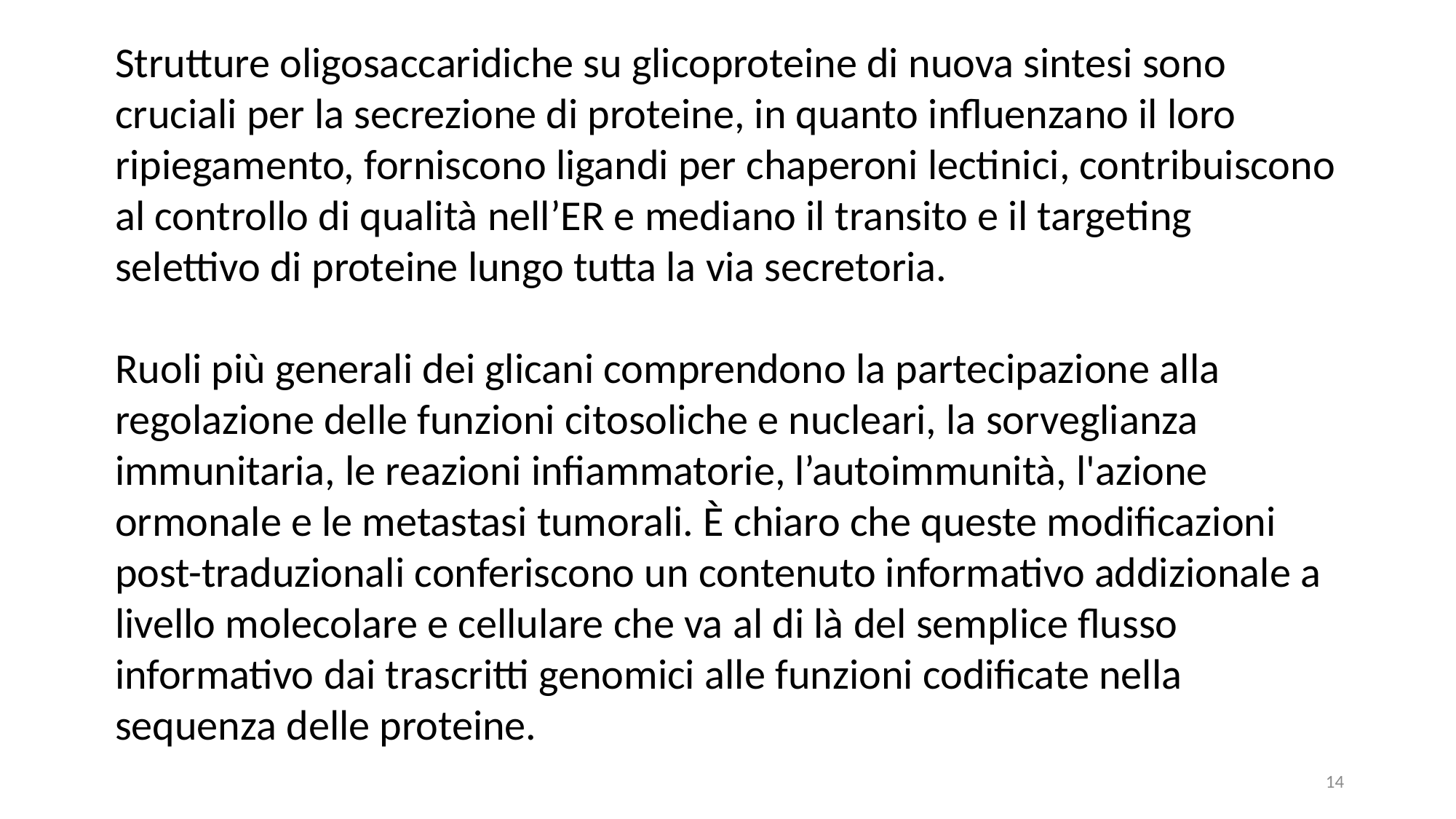

Strutture oligosaccaridiche su glicoproteine di nuova sintesi sono cruciali per la secrezione di proteine, in quanto influenzano il loro ripiegamento, forniscono ligandi per chaperoni lectinici, contribuiscono al controllo di qualità nell’ER e mediano il transito e il targeting selettivo di proteine lungo tutta la via secretoria.

Ruoli più generali dei glicani comprendono la partecipazione alla regolazione delle funzioni citosoliche e nucleari, la sorveglianza immunitaria, le reazioni infiammatorie, l’autoimmunità, l'azione ormonale e le metastasi tumorali. È chiaro che queste modificazioni post-traduzionali conferiscono un contenuto informativo addizionale a livello molecolare e cellulare che va al di là del semplice flusso informativo dai trascritti genomici alle funzioni codificate nella sequenza delle proteine.
14